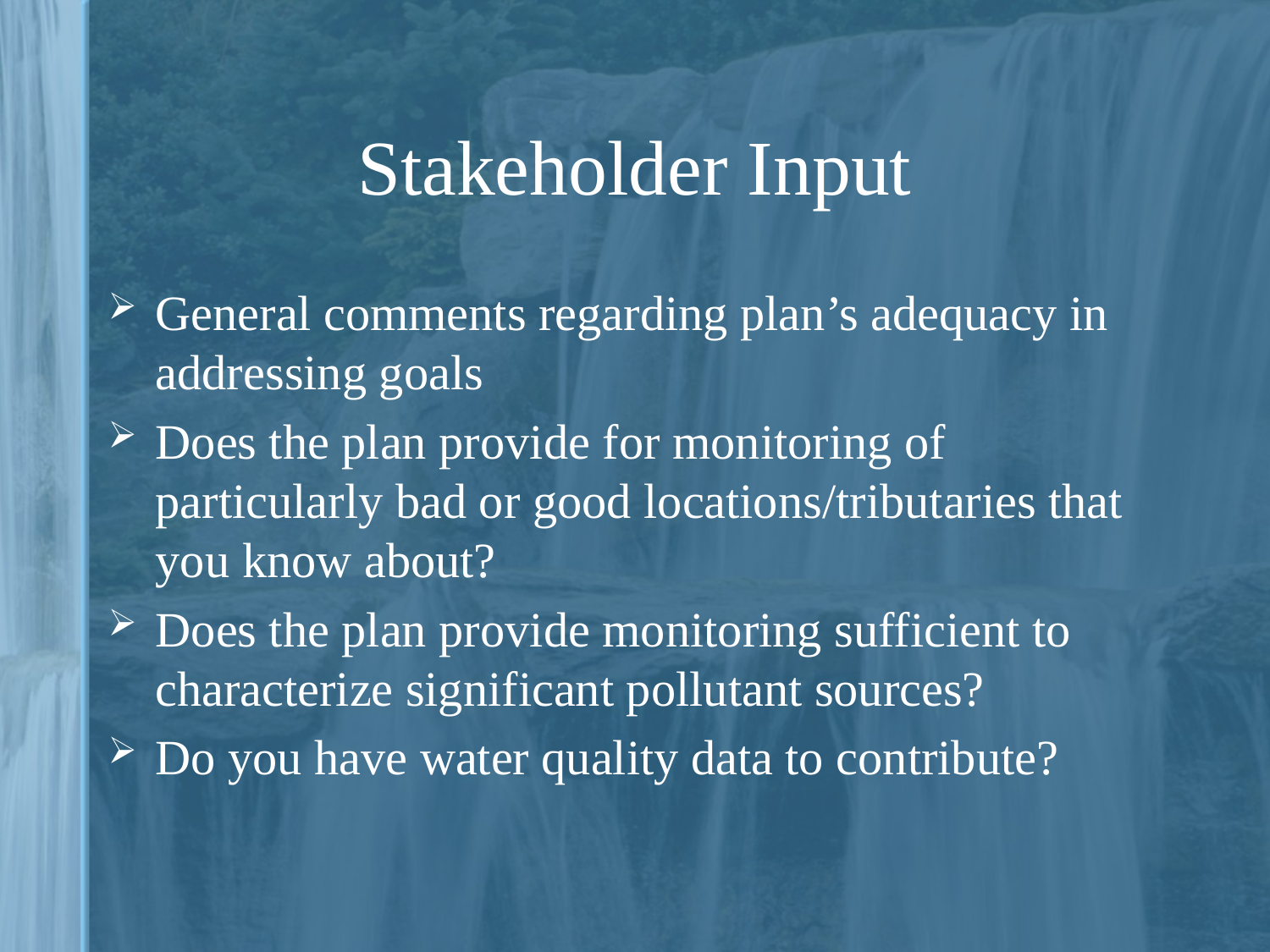

# Stakeholder Input
General comments regarding plan’s adequacy in addressing goals
Does the plan provide for monitoring of particularly bad or good locations/tributaries that you know about?
Does the plan provide monitoring sufficient to characterize significant pollutant sources?
Do you have water quality data to contribute?